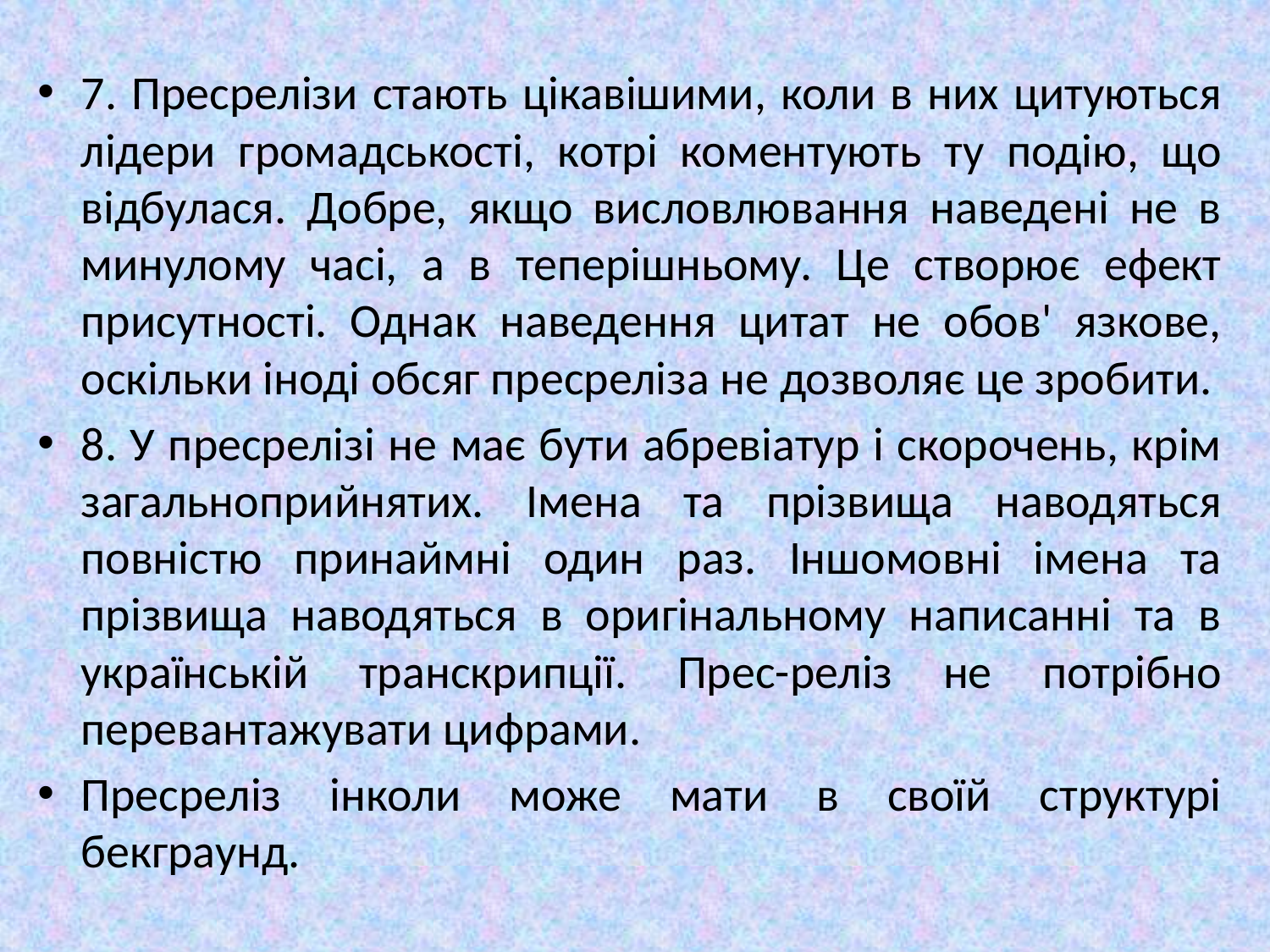

7. Пресрелізи стають цікавішими, коли в них цитуються лідери громадськості, котрі коментують ту подію, що відбулася. Добре, якщо висловлювання наведені не в минулому часі, а в теперішньому. Це створює ефект присутності. Однак наведення цитат не обов' язкове, оскільки іноді обсяг пресреліза не дозволяє це зробити.
8. У пресрелізі не має бути абревіатур і скорочень, крім загальноприйнятих. Імена та прізвища наводяться повністю принаймні один раз. Іншомовні імена та прізвища наводяться в оригінальному написанні та в українській транскрипції. Прес-реліз не потрібно перевантажувати цифрами.
Пресреліз інколи може мати в своїй структурі бекграунд.